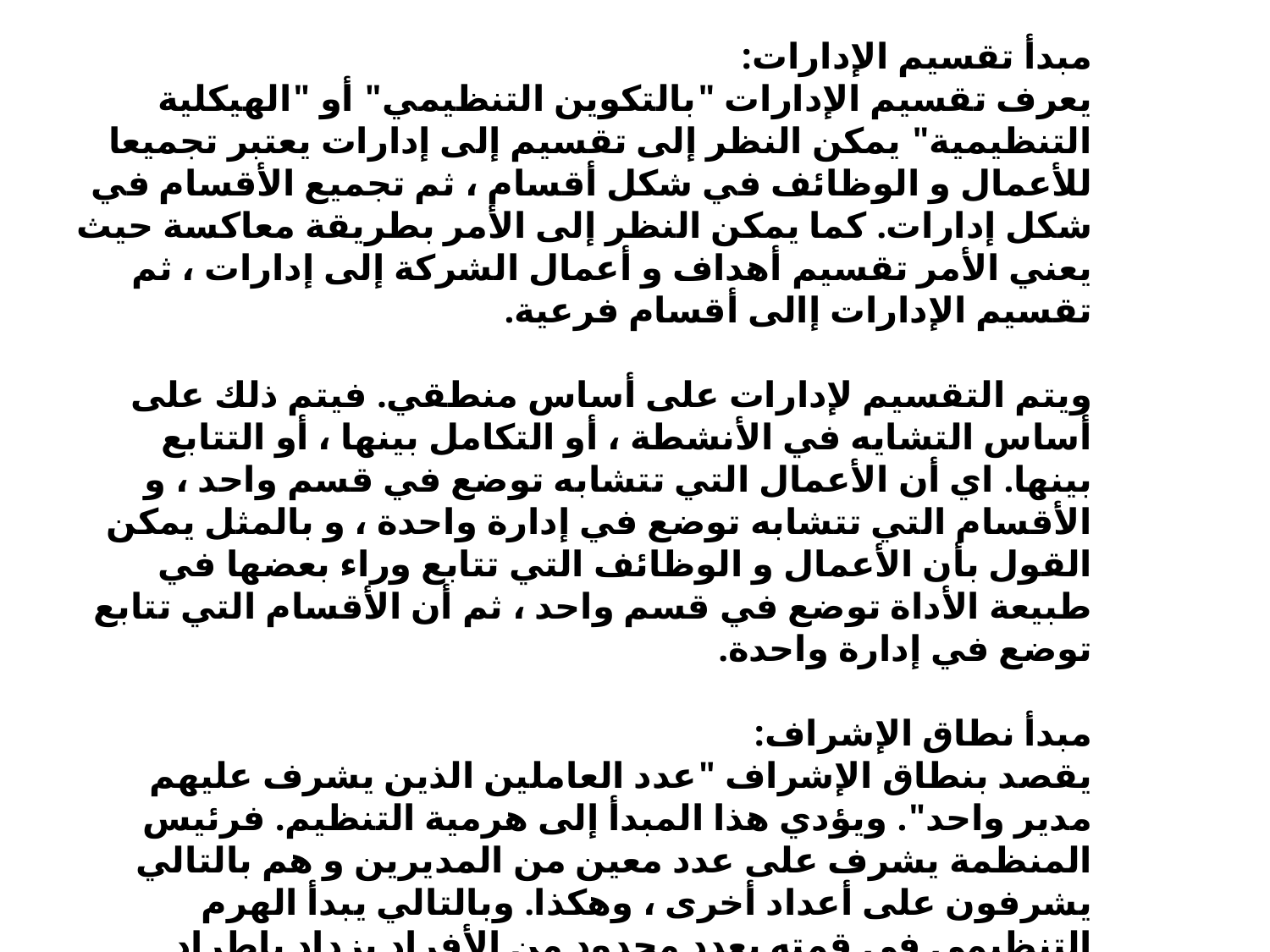

مبدأ تقسيم الإدارات:
يعرف تقسيم الإدارات "بالتكوين التنظيمي" أو "الهيكلية التنظيمية" يمكن النظر إلى تقسيم إلى إدارات يعتبر تجميعا للأعمال و الوظائف في شكل أقسام ، ثم تجميع الأقسام في شكل إدارات. كما يمكن النظر إلى الأمر بطريقة معاكسة حيث يعني الأمر تقسيم أهداف و أعمال الشركة إلى إدارات ، ثم تقسيم الإدارات إالى أقسام فرعية.

ويتم التقسيم لإدارات على أساس منطقي. فيتم ذلك على أساس التشايه في الأنشطة ، أو التكامل بينها ، أو التتابع بينها. اي أن الأعمال التي تتشابه توضع في قسم واحد ، و الأقسام التي تتشابه توضع في إدارة واحدة ، و بالمثل يمكن القول بأن الأعمال و الوظائف التي تتابع وراء بعضها في طبيعة الأداة توضع في قسم واحد ، ثم أن الأقسام التي تتابع توضع في إدارة واحدة.

مبدأ نطاق الإشراف:
يقصد بنطاق الإشراف "عدد العاملين الذين يشرف عليهم مدير واحد". ويؤدي هذا المبدأ إلى هرمية التنظيم. فرئيس المنظمة يشرف على عدد معين من المديرين و هم بالتالي يشرفون على أعداد أخرى ، وهكذا. وبالتالي يبدأ الهرم التنظيمي في قمته بعدد محدود من الأفراد يزداد بإطراد هبوطا إلى أسفل.